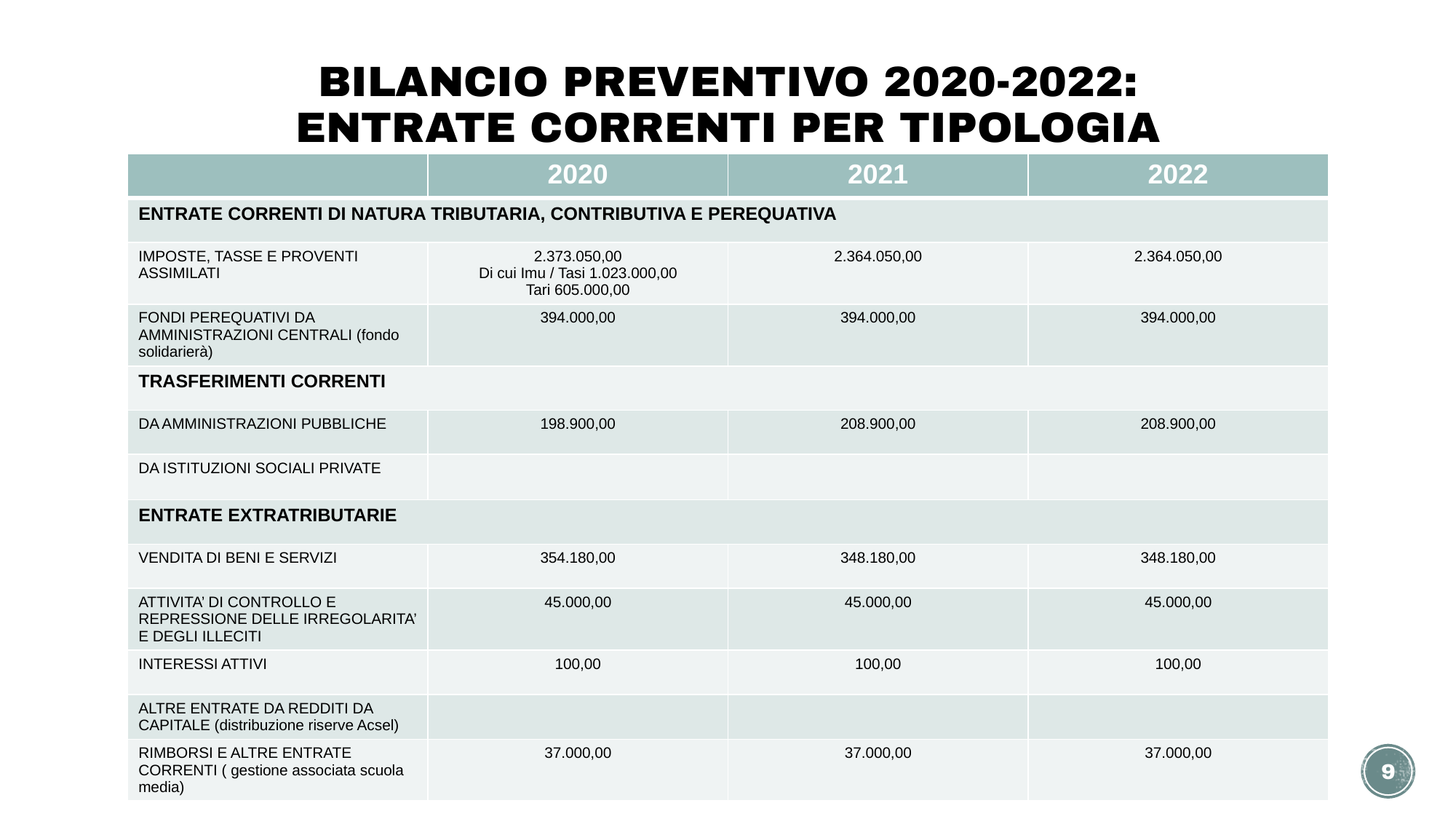

# BILANCIO PREVENTIVO 2020-2022: ENTRATE CORRENTI PER TIPOLOGIA
|  | 2020 | 2021 | 2022 |
| --- | --- | --- | --- |
| ENTRATE CORRENTI DI NATURA TRIBUTARIA, CONTRIBUTIVA E PEREQUATIVA |  |  |  |
| IMPOSTE, TASSE E PROVENTI ASSIMILATI | 2.373.050,00 Di cui Imu / Tasi 1.023.000,00 Tari 605.000,00 | 2.364.050,00 | 2.364.050,00 |
| FONDI PEREQUATIVI DA AMMINISTRAZIONI CENTRALI (fondo solidarierà) | 394.000,00 | 394.000,00 | 394.000,00 |
| TRASFERIMENTI CORRENTI |  |  |  |
| DA AMMINISTRAZIONI PUBBLICHE | 198.900,00 | 208.900,00 | 208.900,00 |
| DA ISTITUZIONI SOCIALI PRIVATE |  |  |  |
| ENTRATE EXTRATRIBUTARIE |  |  |  |
| VENDITA DI BENI E SERVIZI | 354.180,00 | 348.180,00 | 348.180,00 |
| ATTIVITA’ DI CONTROLLO E REPRESSIONE DELLE IRREGOLARITA’ E DEGLI ILLECITI | 45.000,00 | 45.000,00 | 45.000,00 |
| INTERESSI ATTIVI | 100,00 | 100,00 | 100,00 |
| ALTRE ENTRATE DA REDDITI DA CAPITALE (distribuzione riserve Acsel) |  |  |  |
| RIMBORSI E ALTRE ENTRATE CORRENTI ( gestione associata scuola media) | 37.000,00 | 37.000,00 | 37.000,00 |
9